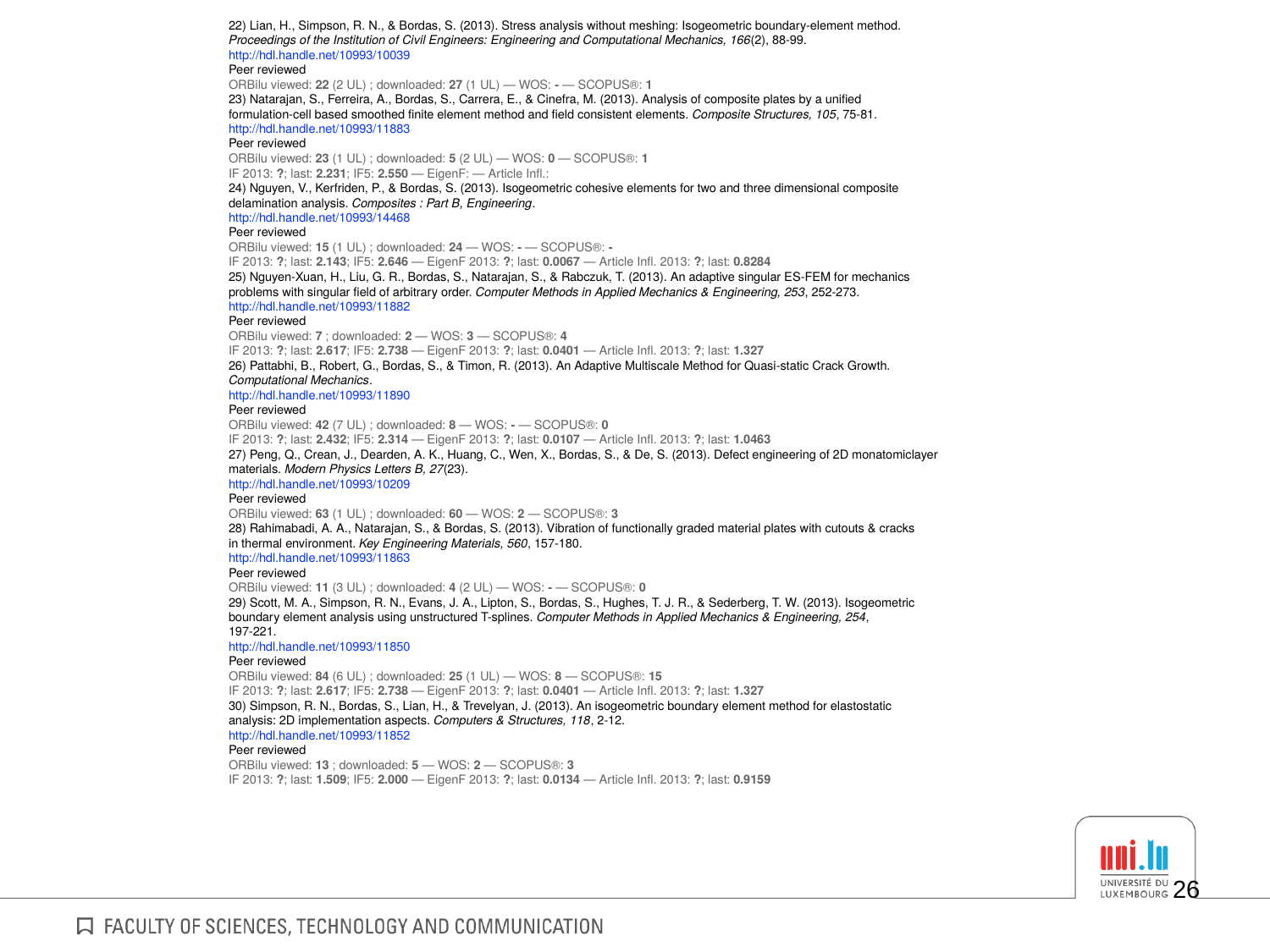

22) Lian, H., Simpson, R. N., & Bordas, S. (2013). Stress analysis without meshing: Isogeometric boundary-element method.
Proceedings of the Institution of Civil Engineers: Engineering and Computational Mechanics, 166(2), 88-99.
http://hdl.handle.net/10993/10039
Peer reviewed
ORBilu viewed: 22 (2 UL) ; downloaded: 27 (1 UL) — WOS: - — SCOPUS®: 1
23) Natarajan, S., Ferreira, A., Bordas, S., Carrera, E., & Cinefra, M. (2013). Analysis of composite plates by a unified
formulation-cell based smoothed finite element method and field consistent elements. Composite Structures, 105, 75-81.
http://hdl.handle.net/10993/11883
Peer reviewed
ORBilu viewed: 23 (1 UL) ; downloaded: 5 (2 UL) — WOS: 0 — SCOPUS®: 1
IF 2013: ?; last: 2.231; IF5: 2.550 — EigenF: — Article Infl.:
24) Nguyen, V., Kerfriden, P., & Bordas, S. (2013). Isogeometric cohesive elements for two and three dimensional composite
delamination analysis. Composites : Part B, Engineering.
http://hdl.handle.net/10993/14468
Peer reviewed
ORBilu viewed: 15 (1 UL) ; downloaded: 24 — WOS: - — SCOPUS®: -
IF 2013: ?; last: 2.143; IF5: 2.646 — EigenF 2013: ?; last: 0.0067 — Article Infl. 2013: ?; last: 0.8284
25) Nguyen-Xuan, H., Liu, G. R., Bordas, S., Natarajan, S., & Rabczuk, T. (2013). An adaptive singular ES-FEM for mechanics
problems with singular field of arbitrary order. Computer Methods in Applied Mechanics & Engineering, 253, 252-273.
http://hdl.handle.net/10993/11882
Peer reviewed
ORBilu viewed: 7 ; downloaded: 2 — WOS: 3 — SCOPUS®: 4
IF 2013: ?; last: 2.617; IF5: 2.738 — EigenF 2013: ?; last: 0.0401 — Article Infl. 2013: ?; last: 1.327
26) Pattabhi, B., Robert, G., Bordas, S., & Timon, R. (2013). An Adaptive Multiscale Method for Quasi-static Crack Growth.
Computational Mechanics.
http://hdl.handle.net/10993/11890
Peer reviewed
ORBilu viewed: 42 (7 UL) ; downloaded: 8 — WOS: - — SCOPUS®: 0
IF 2013: ?; last: 2.432; IF5: 2.314 — EigenF 2013: ?; last: 0.0107 — Article Infl. 2013: ?; last: 1.0463
27) Peng, Q., Crean, J., Dearden, A. K., Huang, C., Wen, X., Bordas, S., & De, S. (2013). Defect engineering of 2D monatomiclayer
materials. Modern Physics Letters B, 27(23).
http://hdl.handle.net/10993/10209
Peer reviewed
ORBilu viewed: 63 (1 UL) ; downloaded: 60 — WOS: 2 — SCOPUS®: 3
28) Rahimabadi, A. A., Natarajan, S., & Bordas, S. (2013). Vibration of functionally graded material plates with cutouts & cracks
in thermal environment. Key Engineering Materials, 560, 157-180.
http://hdl.handle.net/10993/11863
Peer reviewed
ORBilu viewed: 11 (3 UL) ; downloaded: 4 (2 UL) — WOS: - — SCOPUS®: 0
29) Scott, M. A., Simpson, R. N., Evans, J. A., Lipton, S., Bordas, S., Hughes, T. J. R., & Sederberg, T. W. (2013). Isogeometric
boundary element analysis using unstructured T-splines. Computer Methods in Applied Mechanics & Engineering, 254,
197-221.
http://hdl.handle.net/10993/11850
Peer reviewed
ORBilu viewed: 84 (6 UL) ; downloaded: 25 (1 UL) — WOS: 8 — SCOPUS®: 15
IF 2013: ?; last: 2.617; IF5: 2.738 — EigenF 2013: ?; last: 0.0401 — Article Infl. 2013: ?; last: 1.327
30) Simpson, R. N., Bordas, S., Lian, H., & Trevelyan, J. (2013). An isogeometric boundary element method for elastostatic
analysis: 2D implementation aspects. Computers & Structures, 118, 2-12.
http://hdl.handle.net/10993/11852
Peer reviewed
ORBilu viewed: 13 ; downloaded: 5 — WOS: 2 — SCOPUS®: 3
IF 2013: ?; last: 1.509; IF5: 2.000 — EigenF 2013: ?; last: 0.0134 — Article Infl. 2013: ?; last: 0.9159
#

26